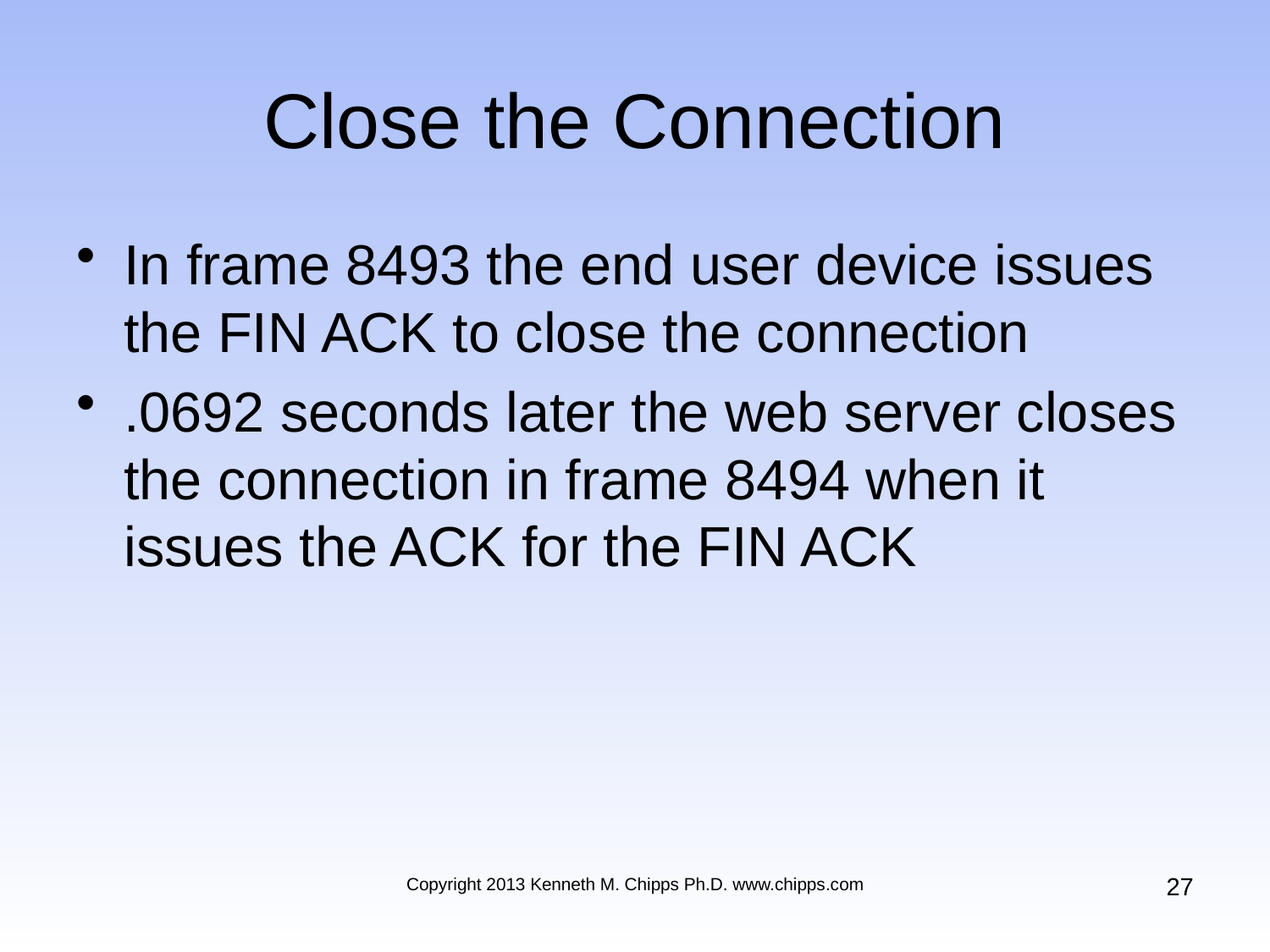

# Close the Connection
In frame 8493 the end user device issues the FIN ACK to close the connection
.0692 seconds later the web server closes the connection in frame 8494 when it issues the ACK for the FIN ACK
27
Copyright 2013 Kenneth M. Chipps Ph.D. www.chipps.com